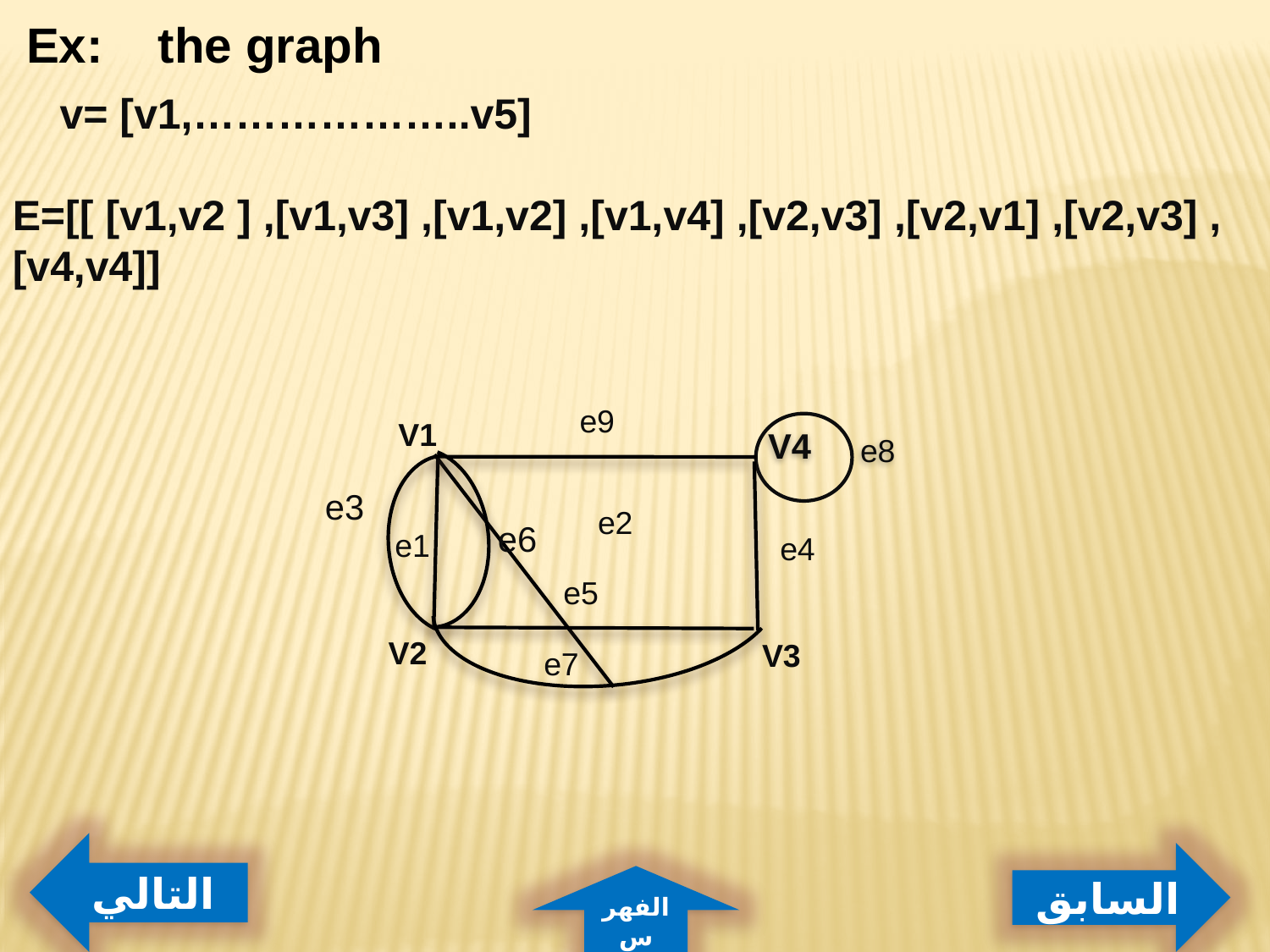

Ex:    the graph
v= [v1,………………..v5]
E=[[ [v1,v2 ] ,[v1,v3] ,[v1,v2] ,[v1,v4] ,[v2,v3] ,[v2,v1] ,[v2,v3] ,[v4,v4]]
e9
V1

e8
V4

e3
e2
e1

e6
e4
e5
V2
V3
e7
التالي
السابق
الفهرس